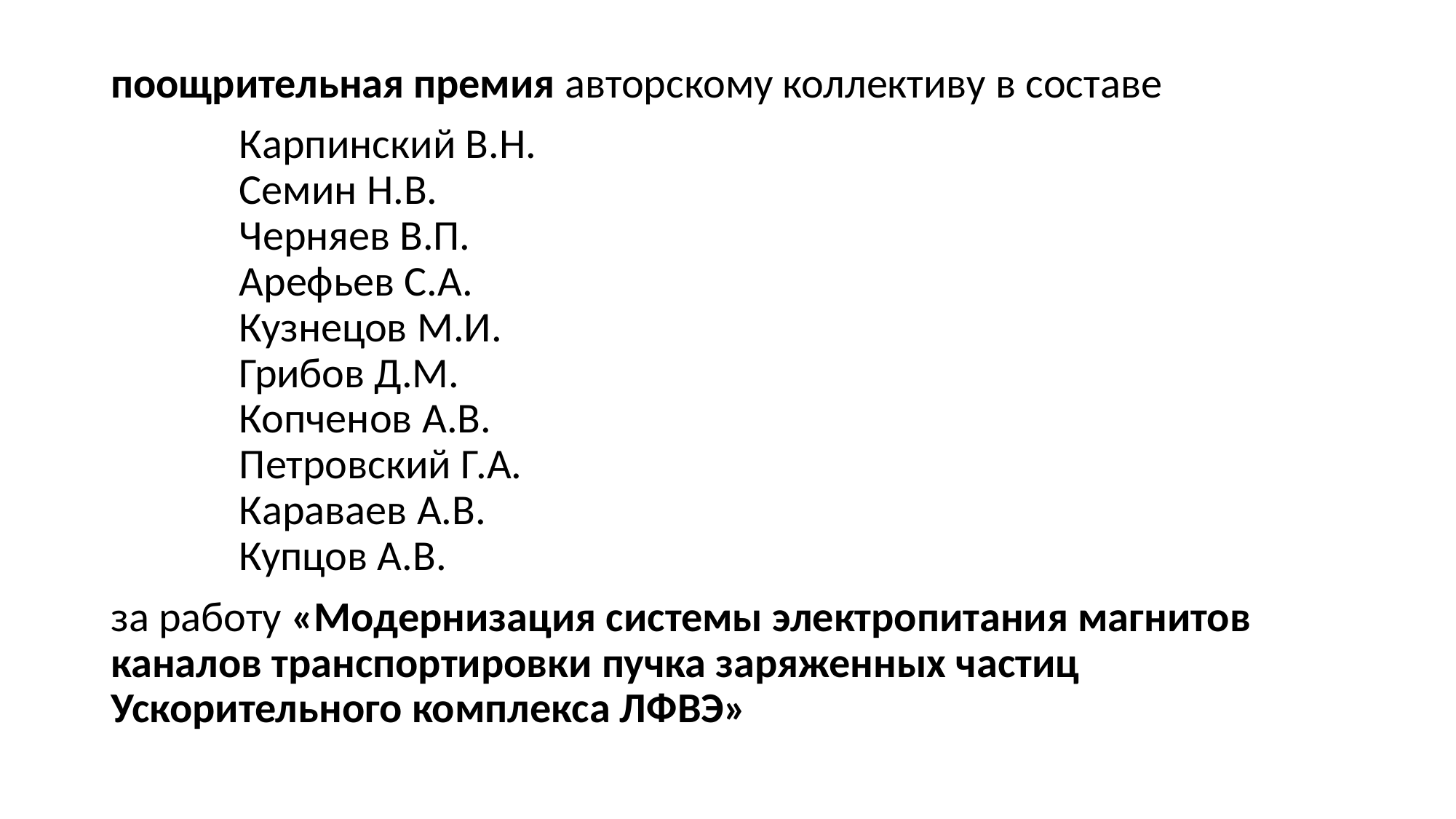

поощрительная премия авторскому коллективу в составе
Карпинский В.Н.
Семин Н.В.
Черняев В.П.
Арефьев С.А.
Кузнецов М.И.
Грибов Д.М.
Копченов А.В.
Петровский Г.А.
Караваев А.В.
Купцов А.В.
за работу «Модернизация системы электропитания магнитов каналов транспортировки пучка заряженных частиц Ускорительного комплекса ЛФВЭ»